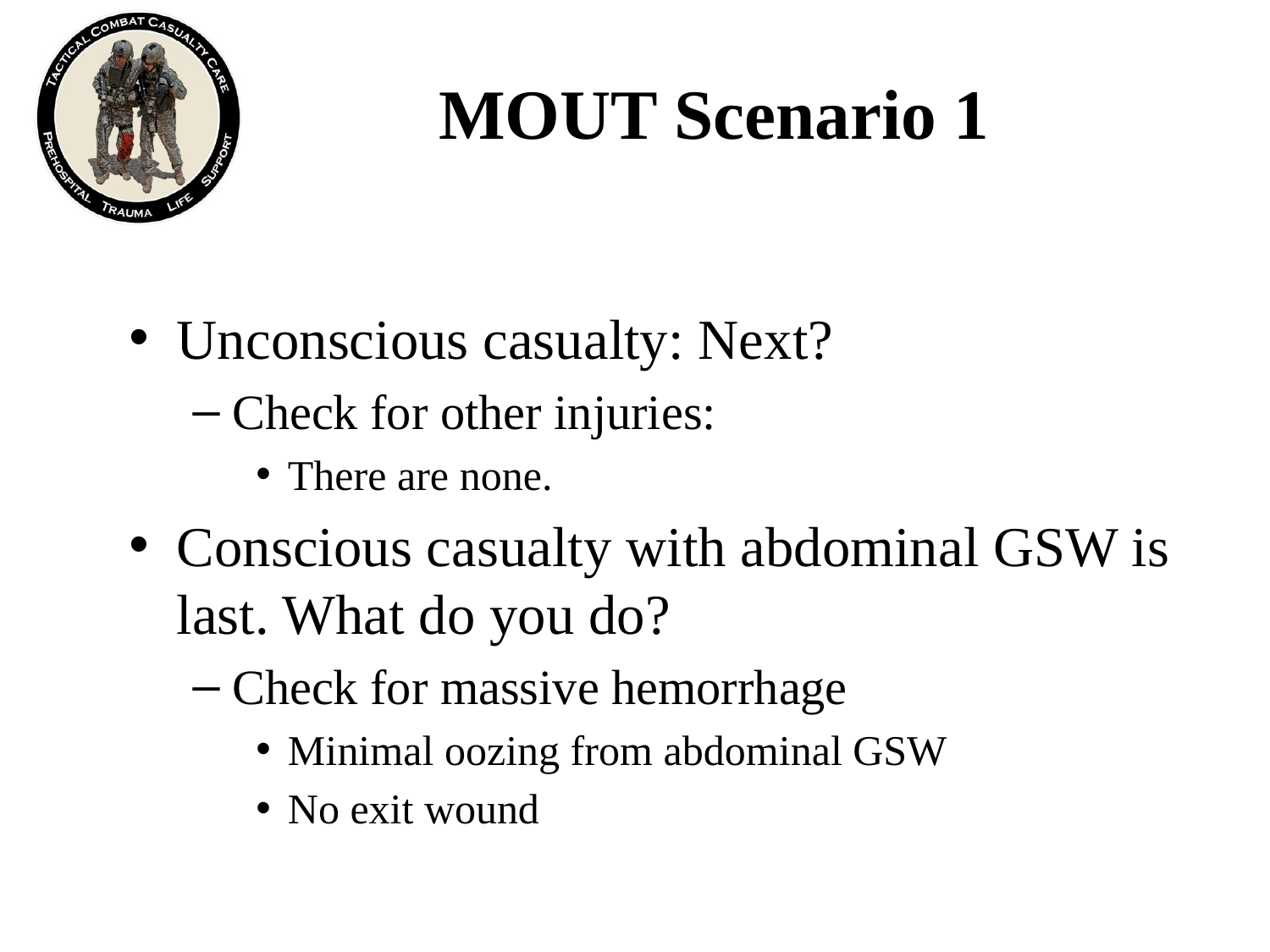

# MOUT Scenario 1
Unconscious casualty: Next?
Check for other injuries:
There are none.
Conscious casualty with abdominal GSW is last. What do you do?
Check for massive hemorrhage
Minimal oozing from abdominal GSW
No exit wound